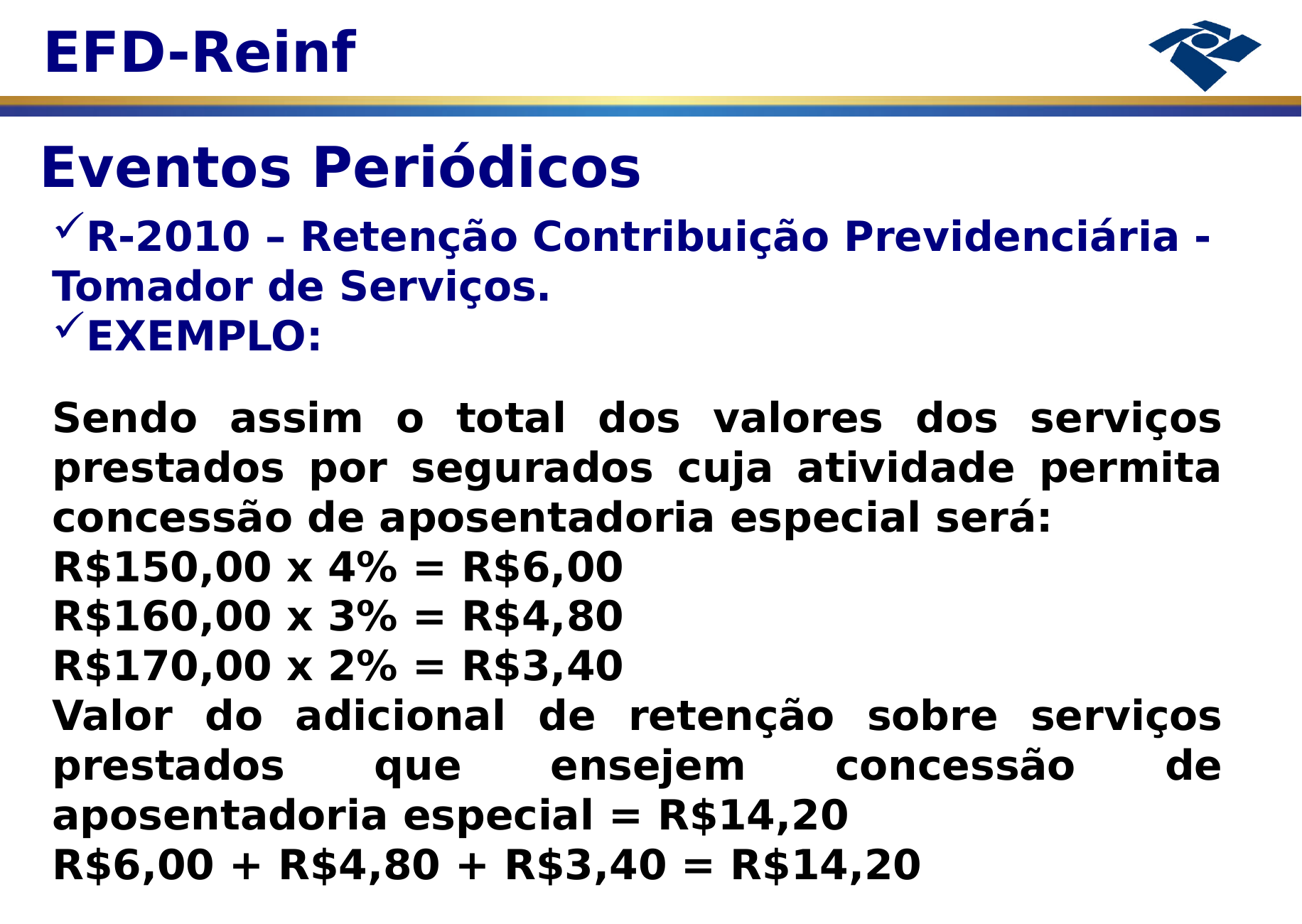

Eventos Periódicos
R-2010 – Retenção Contribuição Previdenciária - Tomador de Serviços.
EXEMPLO:

Sendo assim o total dos valores dos serviços prestados por segurados cuja atividade permita concessão de aposentadoria especial será:
R$150,00 x 4% = R$6,00
R$160,00 x 3% = R$4,80
R$170,00 x 2% = R$3,40
Valor do adicional de retenção sobre serviços prestados que ensejem concessão de aposentadoria especial = R$14,20
R$6,00 + R$4,80 + R$3,40 = R$14,20